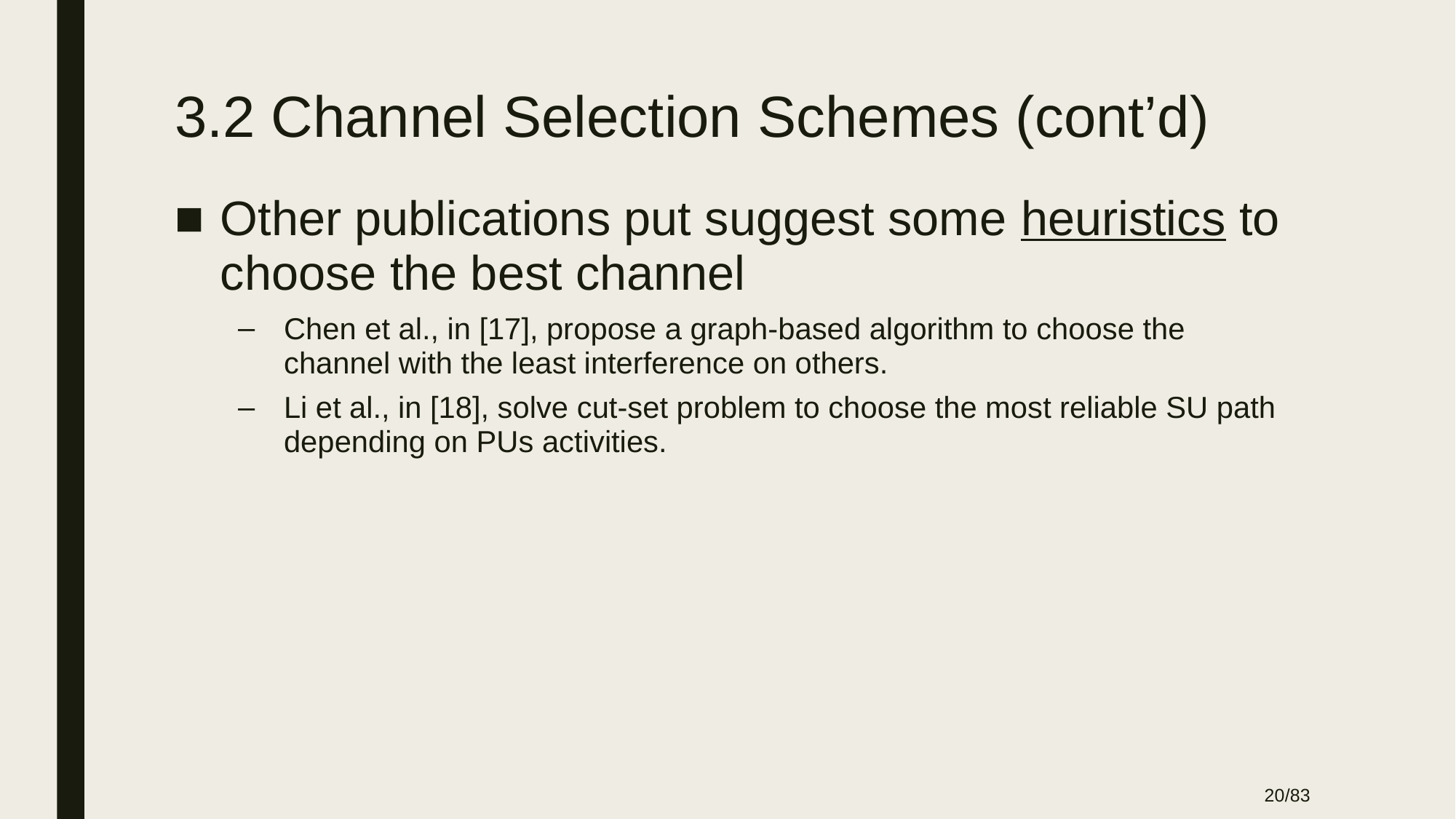

# 3.2 Channel Selection Schemes (cont’d)
Other publications put suggest some heuristics to choose the best channel
Chen et al., in [17], propose a graph-based algorithm to choose the channel with the least interference on others.
Li et al., in [18], solve cut-set problem to choose the most reliable SU path depending on PUs activities.
20/83